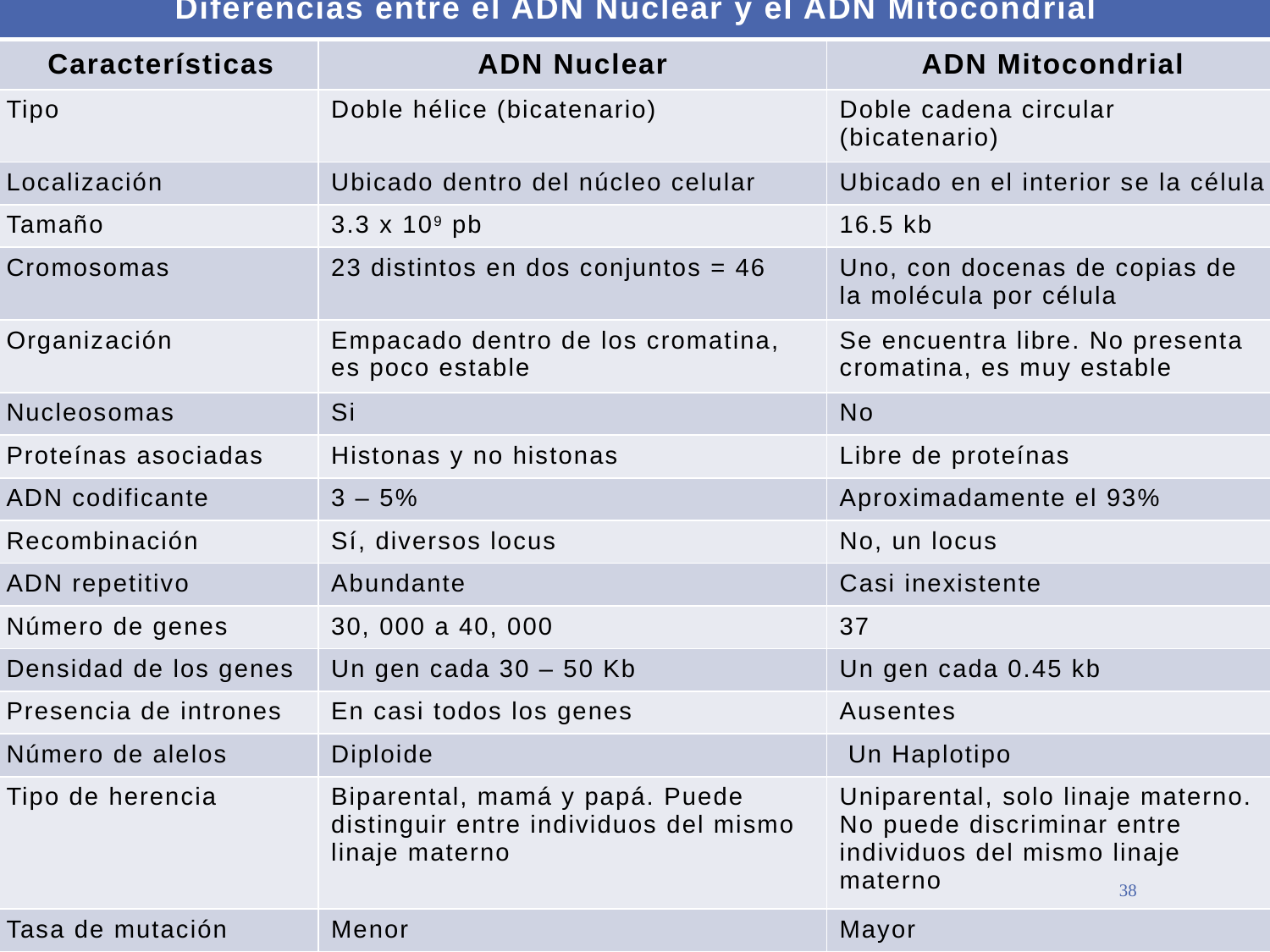

| Diferencias entre el ADN Nuclear y el ADN Mitocondrial |  |  |
| --- | --- | --- |
| Características | ADN Nuclear | ADN Mitocondrial |
| Tipo | Doble hélice (bicatenario) | Doble cadena circular (bicatenario) |
| Localización | Ubicado dentro del núcleo celular | Ubicado en el interior se la célula |
| Tamaño | 3.3 x 109 pb | 16.5 kb |
| Cromosomas | 23 distintos en dos conjuntos = 46 | Uno, con docenas de copias de la molécula por célula |
| Organización | Empacado dentro de los cromatina, es poco estable | Se encuentra libre. No presenta cromatina, es muy estable |
| Nucleosomas | Si | No |
| Proteínas asociadas | Histonas y no histonas | Libre de proteínas |
| ADN codificante | 3 – 5% | Aproximadamente el 93% |
| Recombinación | Sí, diversos locus | No, un locus |
| ADN repetitivo | Abundante | Casi inexistente |
| Número de genes | 30, 000 a 40, 000 | 37 |
| Densidad de los genes | Un gen cada 30 – 50 Kb | Un gen cada 0.45 kb |
| Presencia de intrones | En casi todos los genes | Ausentes |
| Número de alelos | Diploide | Un Haplotipo |
| Tipo de herencia | Biparental, mamá y papá. Puede distinguir entre individuos del mismo linaje materno | Uniparental, solo linaje materno. No puede discriminar entre individuos del mismo linaje materno |
| Tasa de mutación | Menor | Mayor |
38